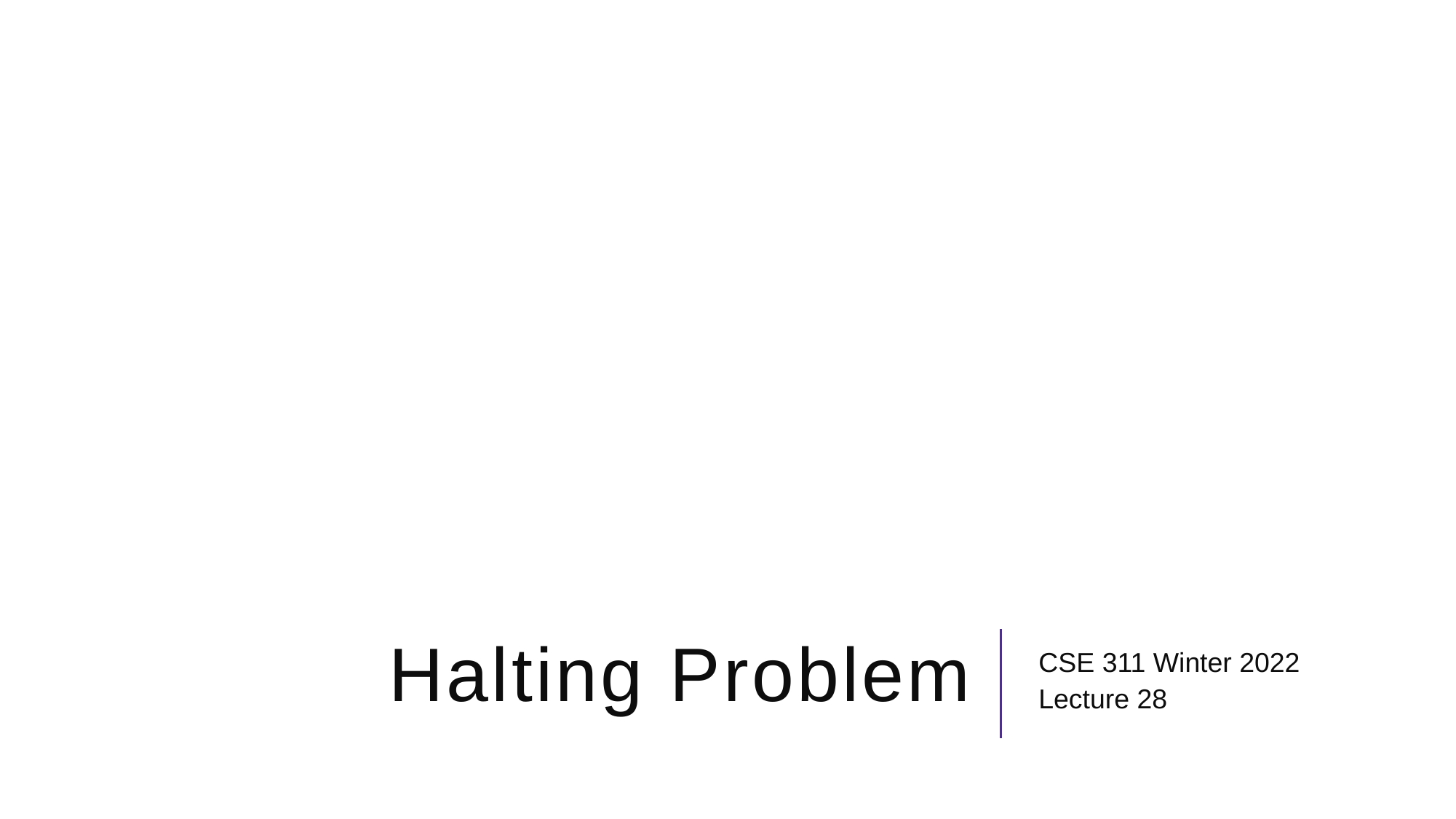

# Halting Problem
CSE 311 Winter 2022
Lecture 28